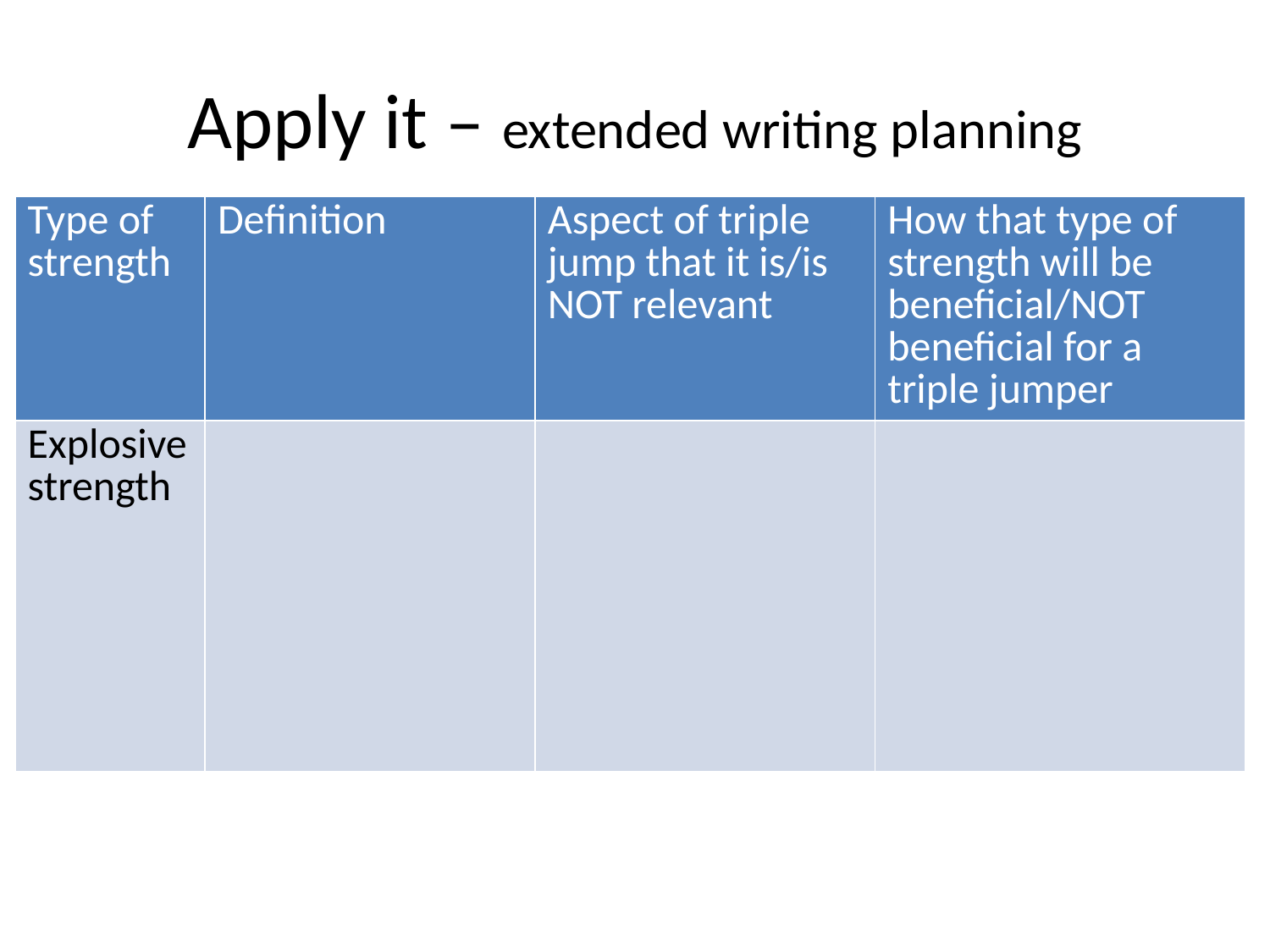

# Apply it – extended writing planning
| Type of strength | Definition | Aspect of triple jump that it is/is NOT relevant | How that type of strength will be beneficial/NOT beneficial for a triple jumper |
| --- | --- | --- | --- |
| Explosive strength |  |  |  |